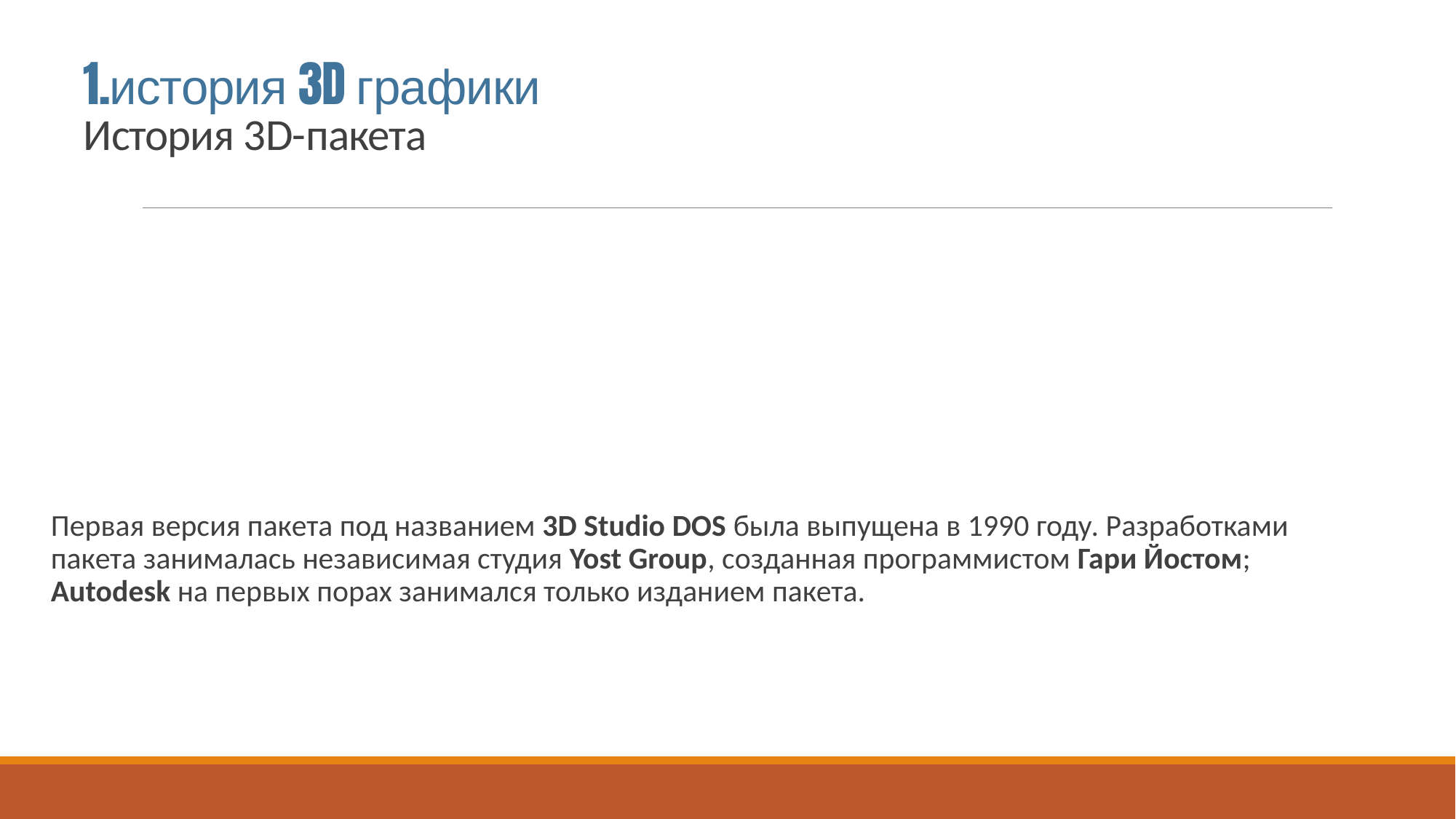

# 1.история 3D графики История 3D-пакета
Первая версия пакета под названием 3D Studio DOS была выпущена в 1990 году. Разработками пакета занималась независимая студия Yost Group, созданная программистом Гари Йостом; Autodesk на первых порах занимался только изданием пакета.